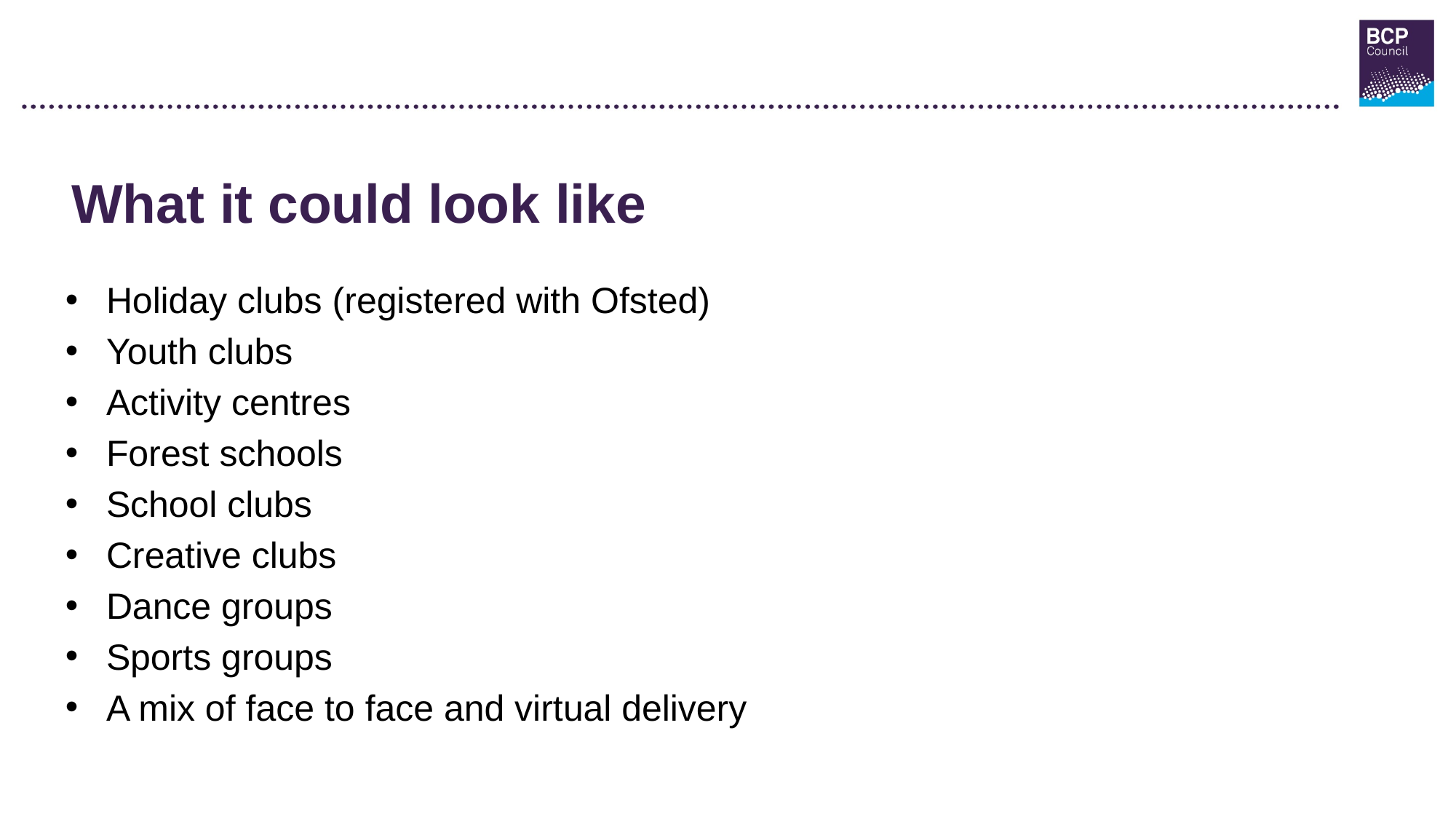

What it could look like
Holiday clubs (registered with Ofsted)
Youth clubs
Activity centres
Forest schools
School clubs
Creative clubs
Dance groups
Sports groups
A mix of face to face and virtual delivery